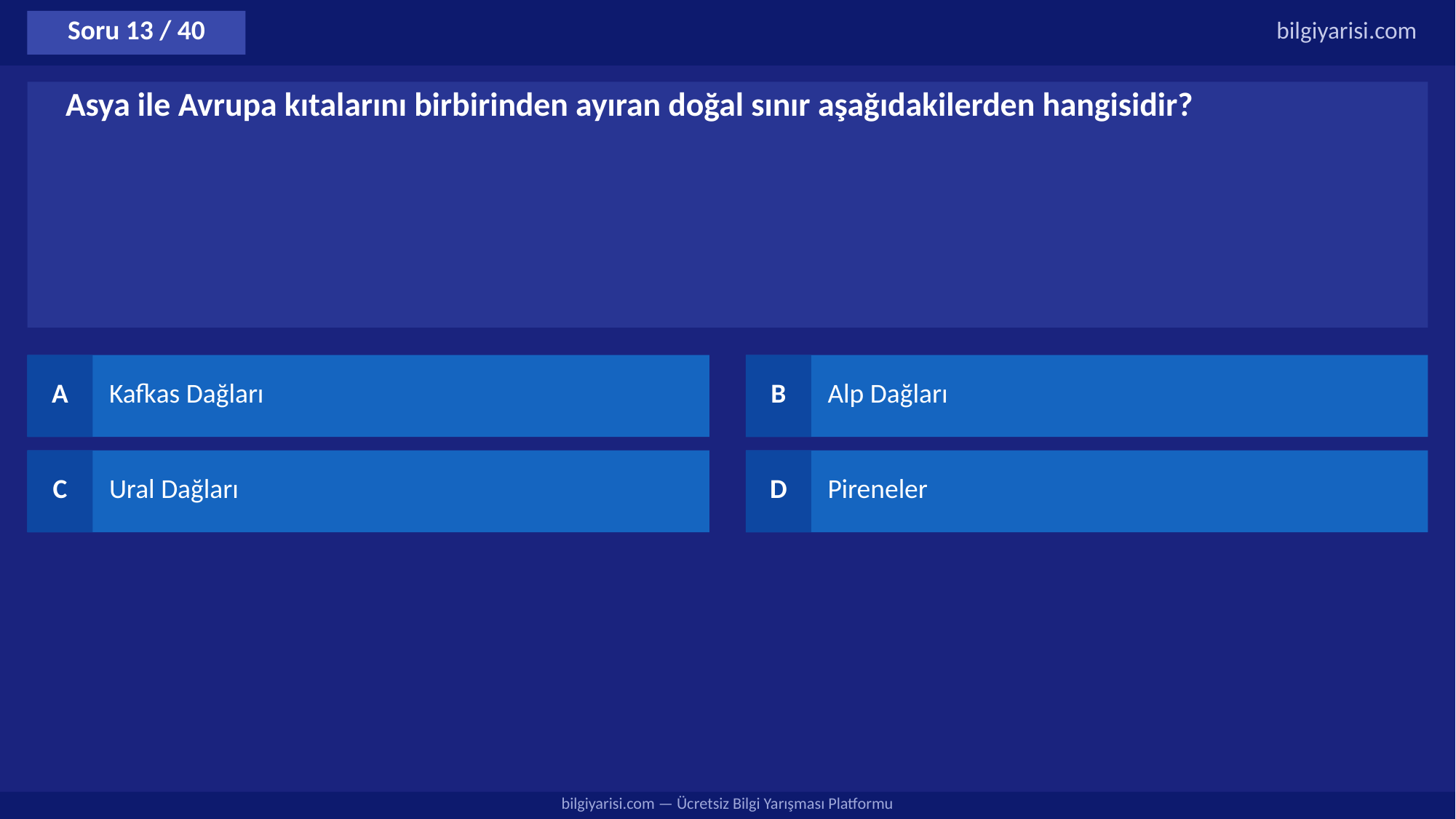

Soru 13 / 40
bilgiyarisi.com

Asya ile Avrupa kıtalarını birbirinden ayıran doğal sınır aşağıdakilerden hangisidir?

A
Kafkas Dağları

B
Alp Dağları

C
Ural Dağları

D
Pireneler
bilgiyarisi.com — Ücretsiz Bilgi Yarışması Platformu